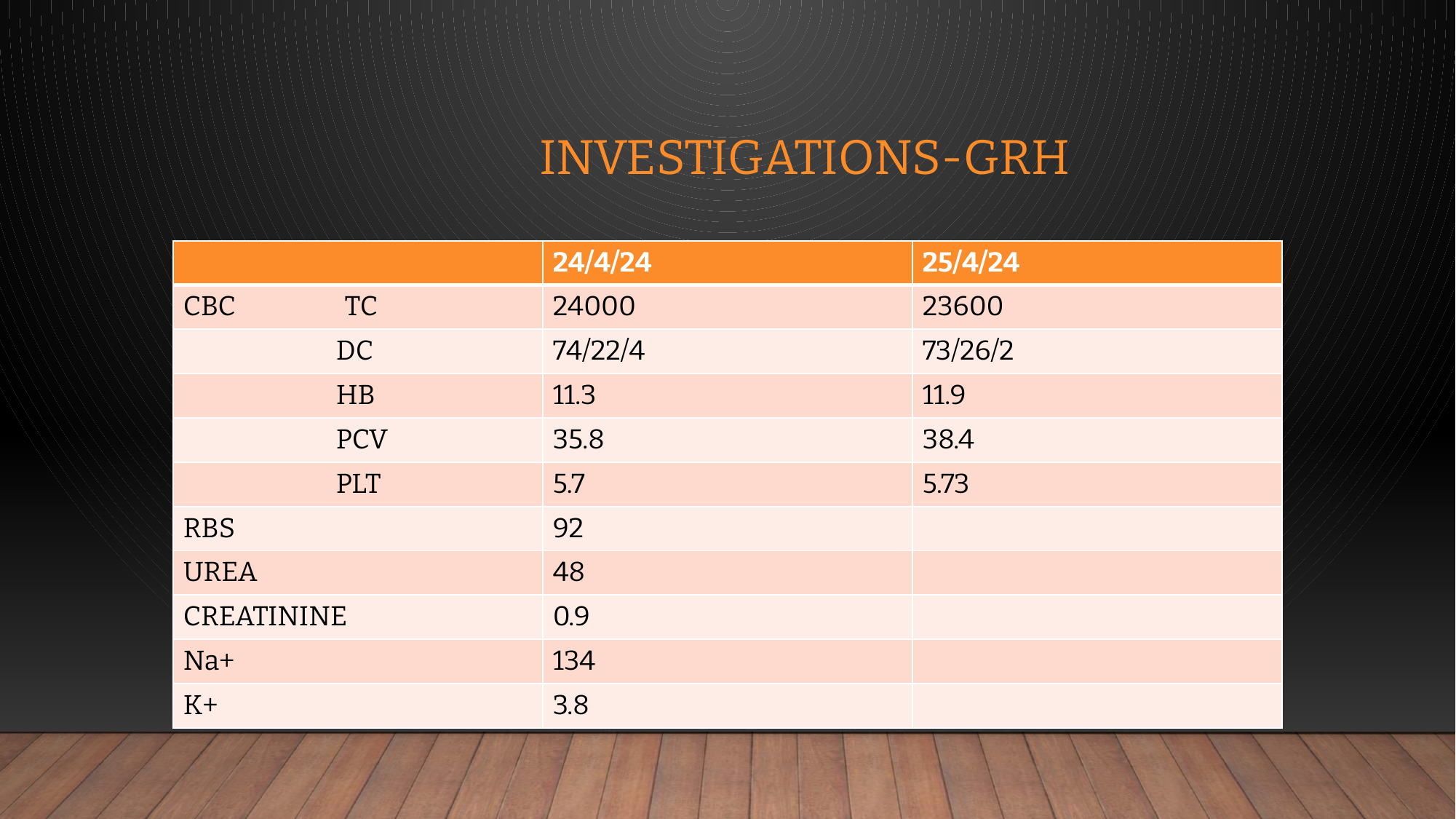

# INVESTIGATIONS-GRH
|  | 24/4/24 | 25/4/24 |
| --- | --- | --- |
| CBC TC | 24000 | 23600 |
| DC | 74/22/4 | 73/26/2 |
| HB | 11.3 | 11.9 |
| PCV | 35.8 | 38.4 |
| PLT | 5.7 | 5.73 |
| RBS | 92 |  |
| UREA | 48 |  |
| CREATININE | 0.9 |  |
| Na+ | 134 |  |
| K+ | 3.8 |  |